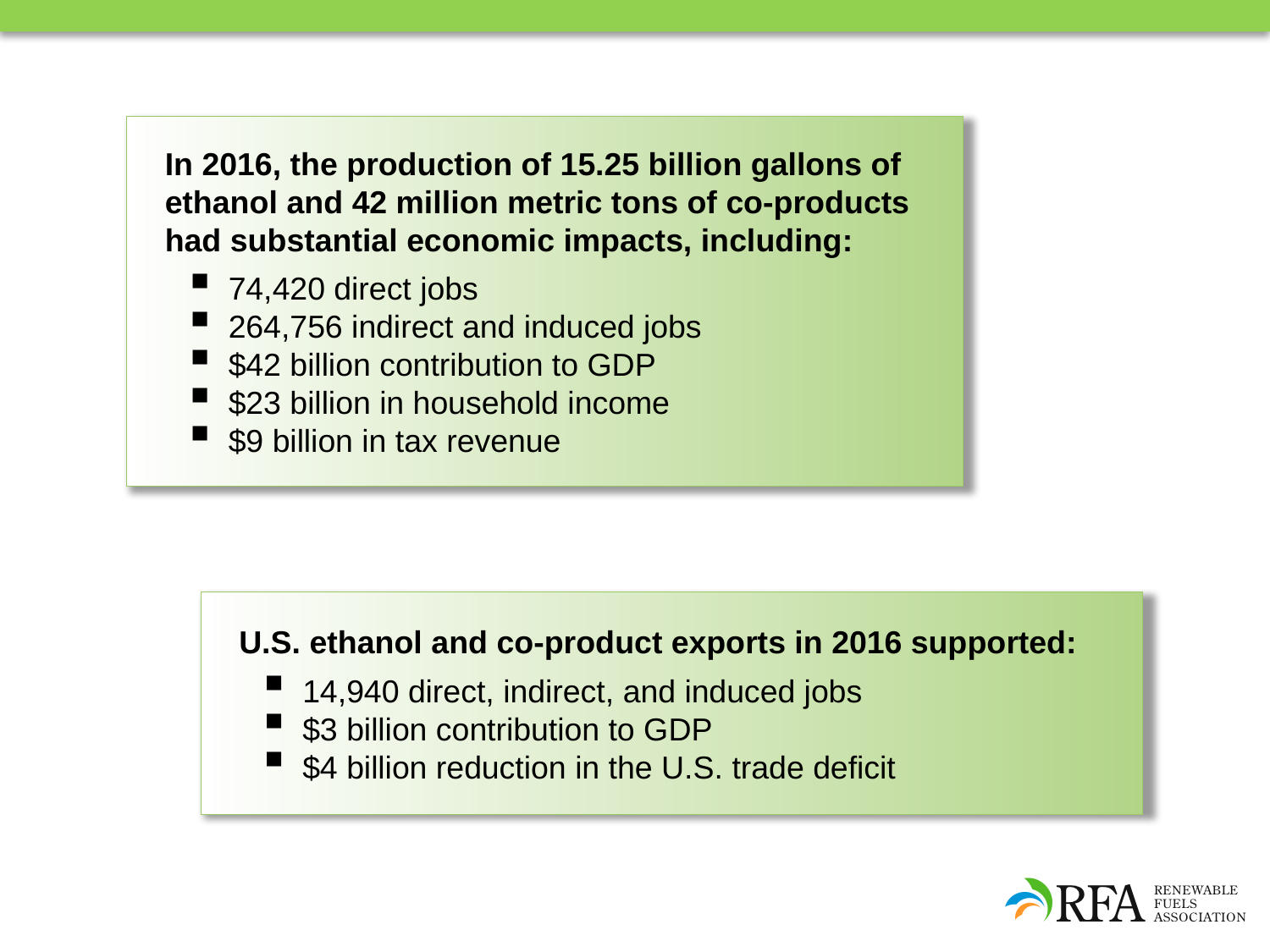

In 2016, the production of 15.25 billion gallons of ethanol and 42 million metric tons of co-products had substantial economic impacts, including:
74,420 direct jobs
264,756 indirect and induced jobs
$42 billion contribution to GDP
$23 billion in household income
$9 billion in tax revenue
U.S. ethanol and co-product exports in 2016 supported:
14,940 direct, indirect, and induced jobs
$3 billion contribution to GDP
$4 billion reduction in the U.S. trade deficit